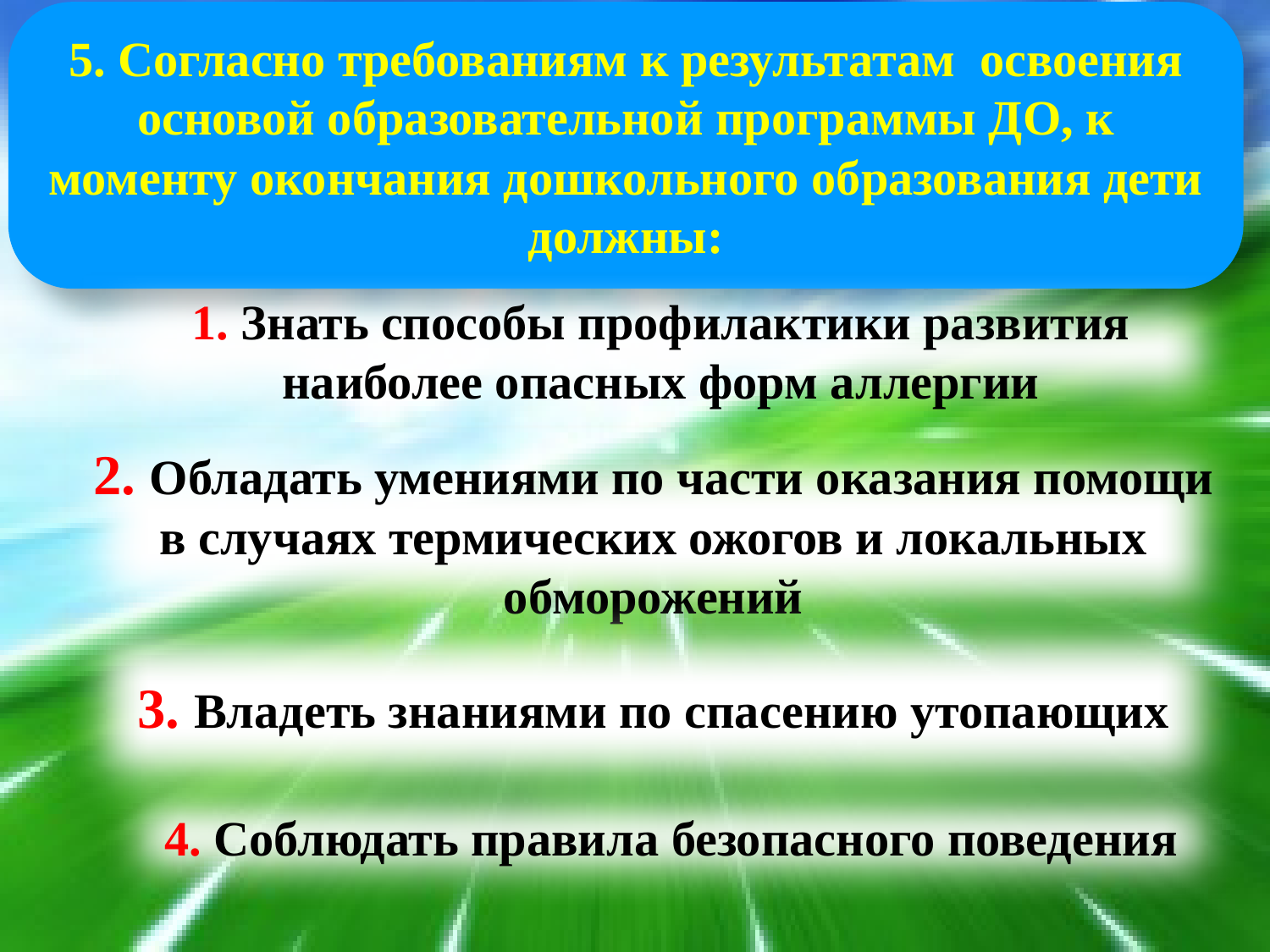

5. Согласно требованиям к результатам  освоения основой образовательной программы ДО, к моменту окончания дошкольного образования дети должны:
1. Знать способы профилактики развития наиболее опасных форм аллергии
2. Обладать умениями по части оказания помощи в случаях термических ожогов и локальных обморожений
3. Владеть знаниями по спасению утопающих
4. Соблюдать правила безопасного поведения